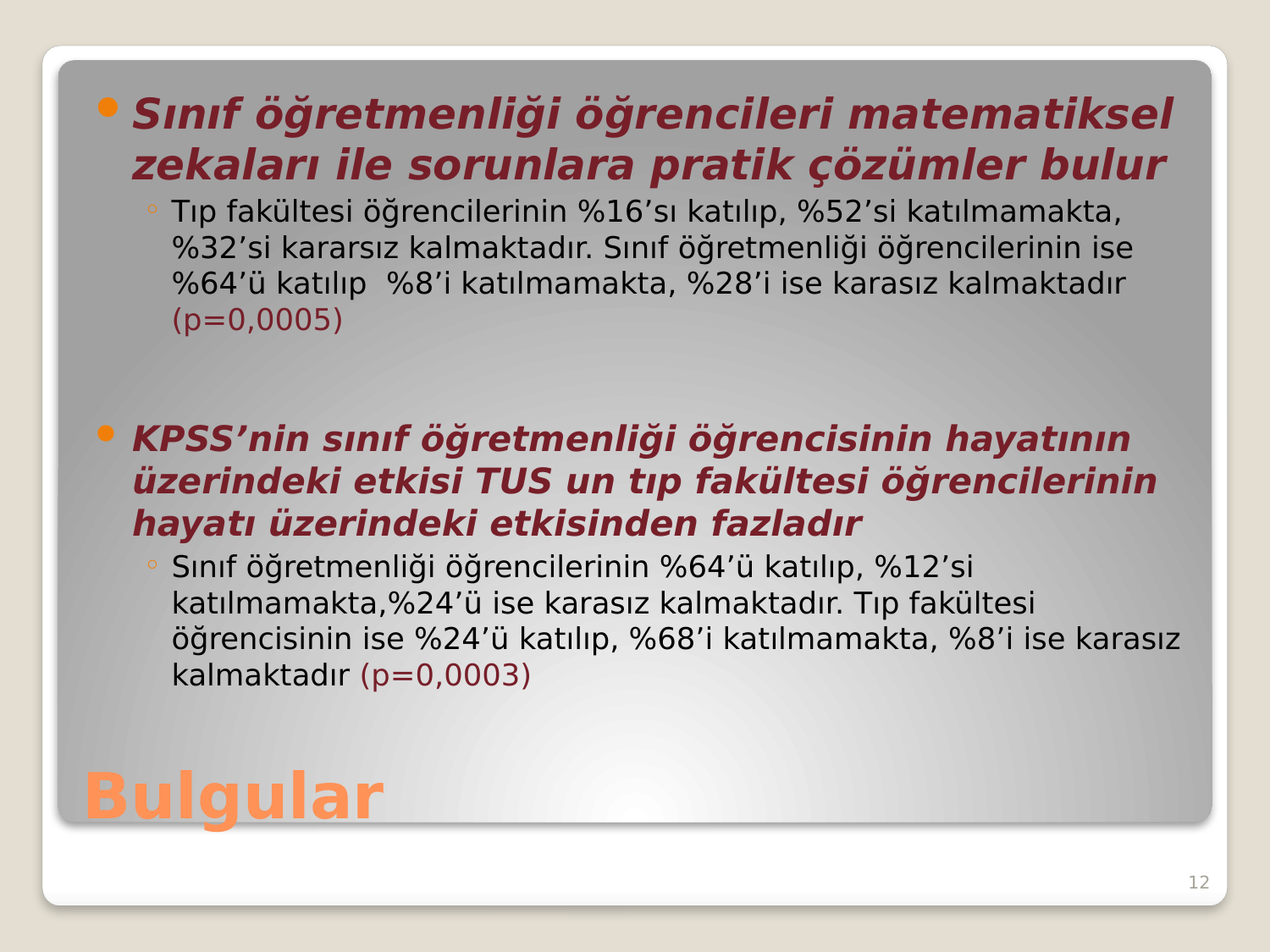

Sınıf öğretmenliği öğrencileri matematiksel zekaları ile sorunlara pratik çözümler bulur
Tıp fakültesi öğrencilerinin %16’sı katılıp, %52’si katılmamakta, %32’si kararsız kalmaktadır. Sınıf öğretmenliği öğrencilerinin ise  %64’ü katılıp  %8’i katılmamakta, %28’i ise karasız kalmaktadır (p=0,0005)

KPSS’nin sınıf öğretmenliği öğrencisinin hayatının üzerindeki etkisi TUS un tıp fakültesi öğrencilerinin hayatı üzerindeki etkisinden fazladır
Sınıf öğretmenliği öğrencilerinin %64’ü katılıp, %12’si katılmamakta,%24’ü ise karasız kalmaktadır. Tıp fakültesi öğrencisinin ise %24’ü katılıp, %68’i katılmamakta, %8’i ise karasız kalmaktadır (p=0,0003)
# Bulgular
12